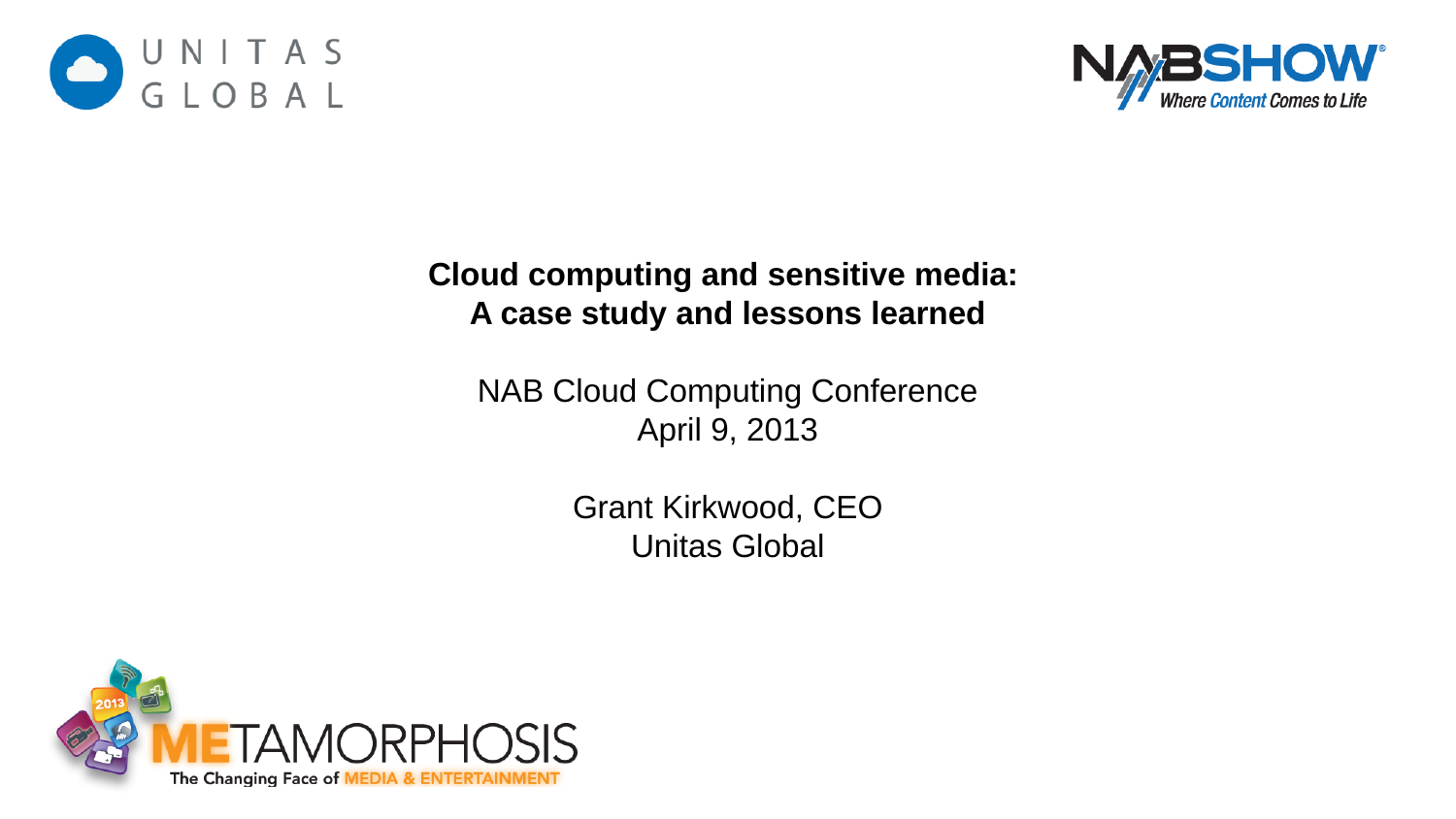

Cloud computing and sensitive media:
A case study and lessons learned

NAB Cloud Computing Conference
April 9, 2013

Grant Kirkwood, CEO
Unitas Global